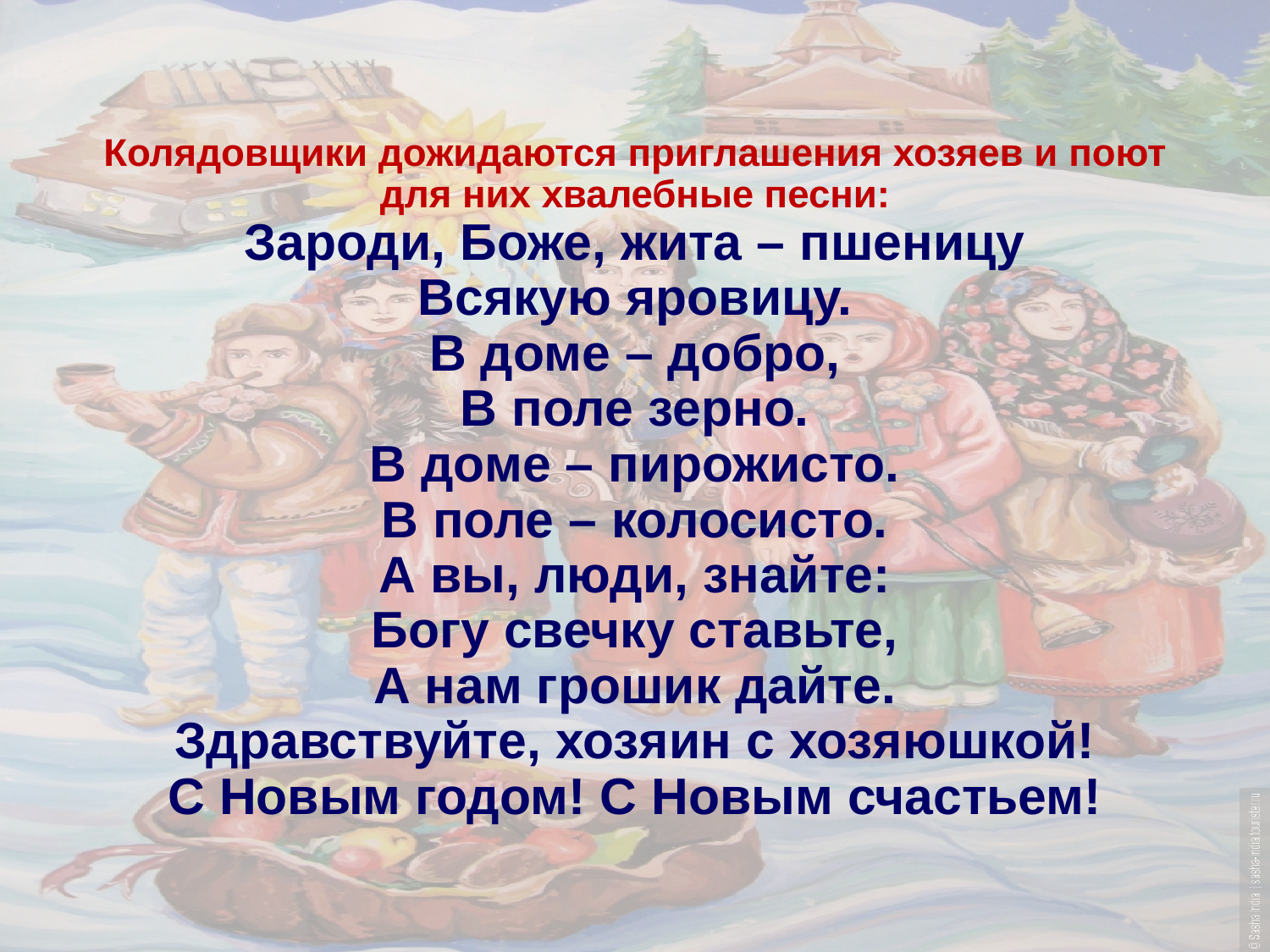

# Колядовщики дожидаются приглашения хозяев и поют для них хвалебные песни: Зароди, Боже, жита – пшеницу Всякую яровицу. В доме – добро, В поле зерно. В доме – пирожисто. В поле – колосисто. А вы, люди, знайте: Богу свечку ставьте, А нам грошик дайте. Здравствуйте, хозяин с хозяюшкой! С Новым годом! С Новым счастьем!